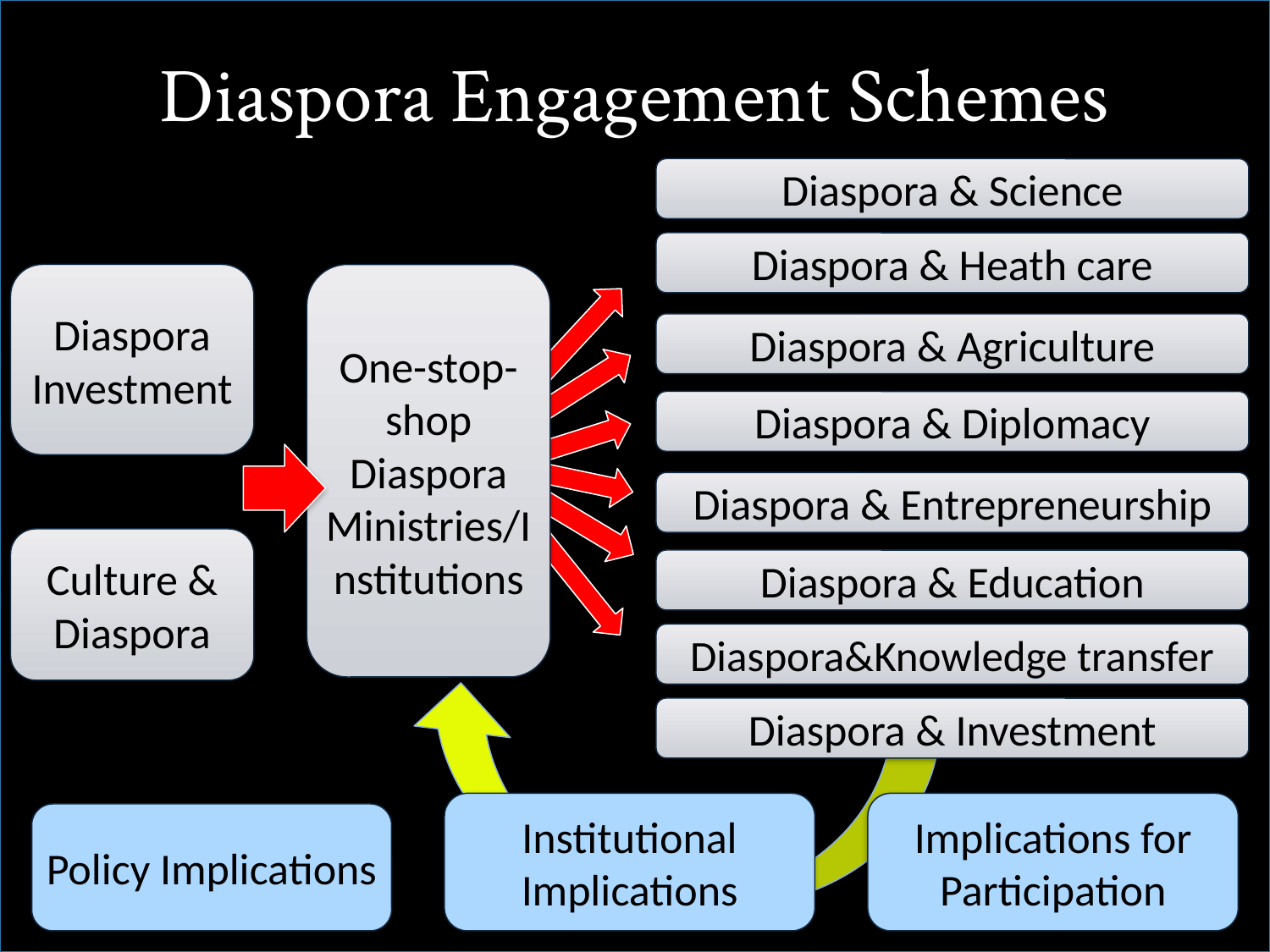

# Diaspora Engagement Schemes
Diaspora & Science
Diaspora & Heath care
Diaspora Investment
One-stop-shop
Diaspora Ministries/Institutions
Diaspora & Agriculture

Diaspora & Diplomacy

Diaspora & Entrepreneurship

Culture & Diaspora

Diaspora & Education
Diaspora&Knowledge transfer
Diaspora & Investment
Institutional
Implications
Implications for Participation
Policy Implications